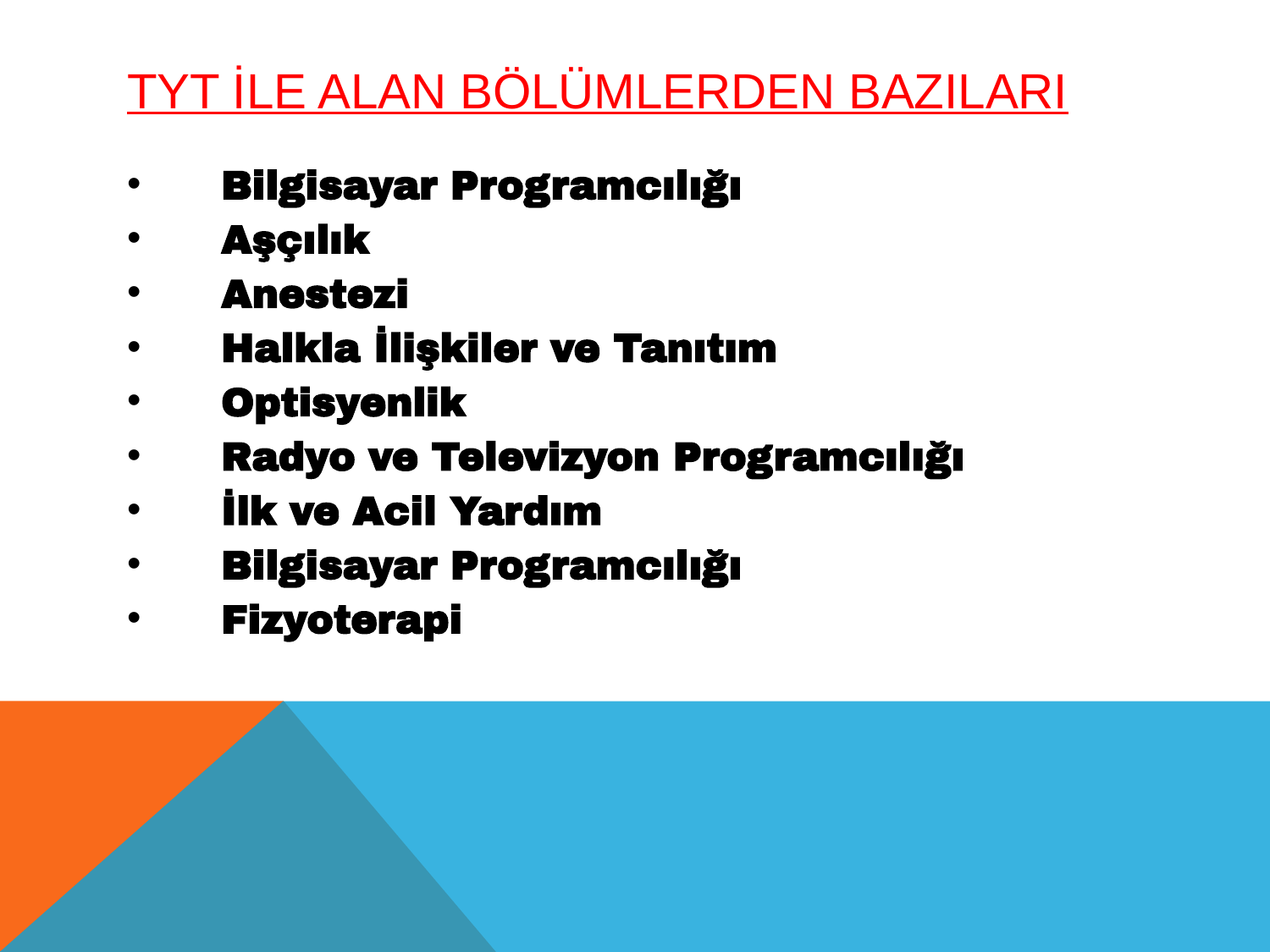

# TYT İLE ALAN BÖLÜMLERden bazıları
Bilgisayar Programcılığı
Aşçılık
Anestezi
Halkla İlişkiler ve Tanıtım
Optisyenlik
Radyo ve Televizyon Programcılığı
İlk ve Acil Yardım
Bilgisayar Programcılığı
Fizyoterapi